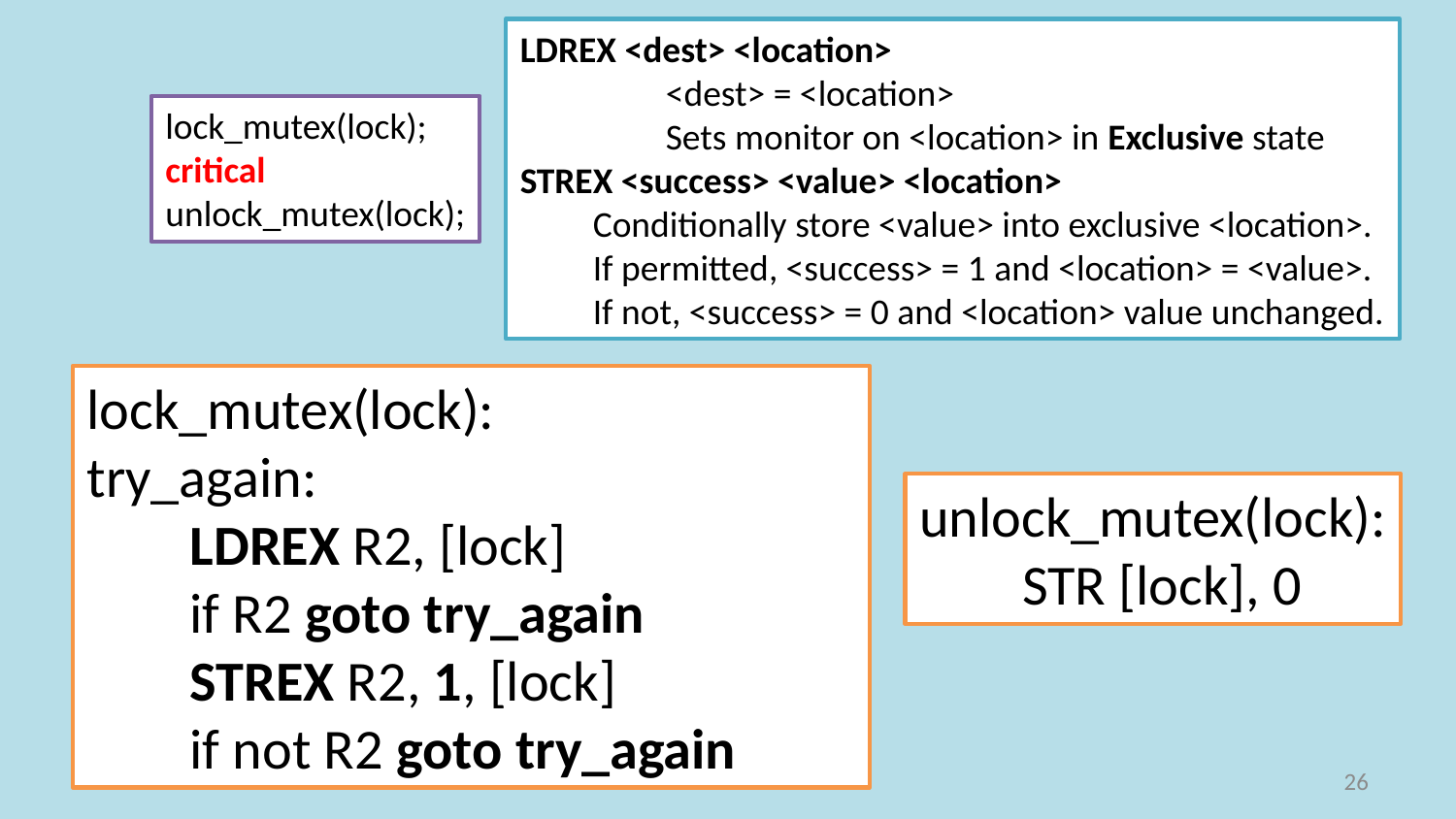

LDREX <dest> <location>
	<dest> = <location>
	Sets monitor on <location> in Exclusive state
STREX <success> <value> <location>
Conditionally store <value> into exclusive <location>.
If permitted, <success> = 1 and <location> = <value>.
If not, <success> = 0 and <location> value unchanged.
lock_mutex(lock);
critical
unlock_mutex(lock);
lock_mutex(lock):
try_again:
        LDREX R2, [lock]
        if R2 goto try_again
        STREX R2, 1, [lock]
        if not R2 goto try_again
unlock_mutex(lock):
        STR [lock], 0
26